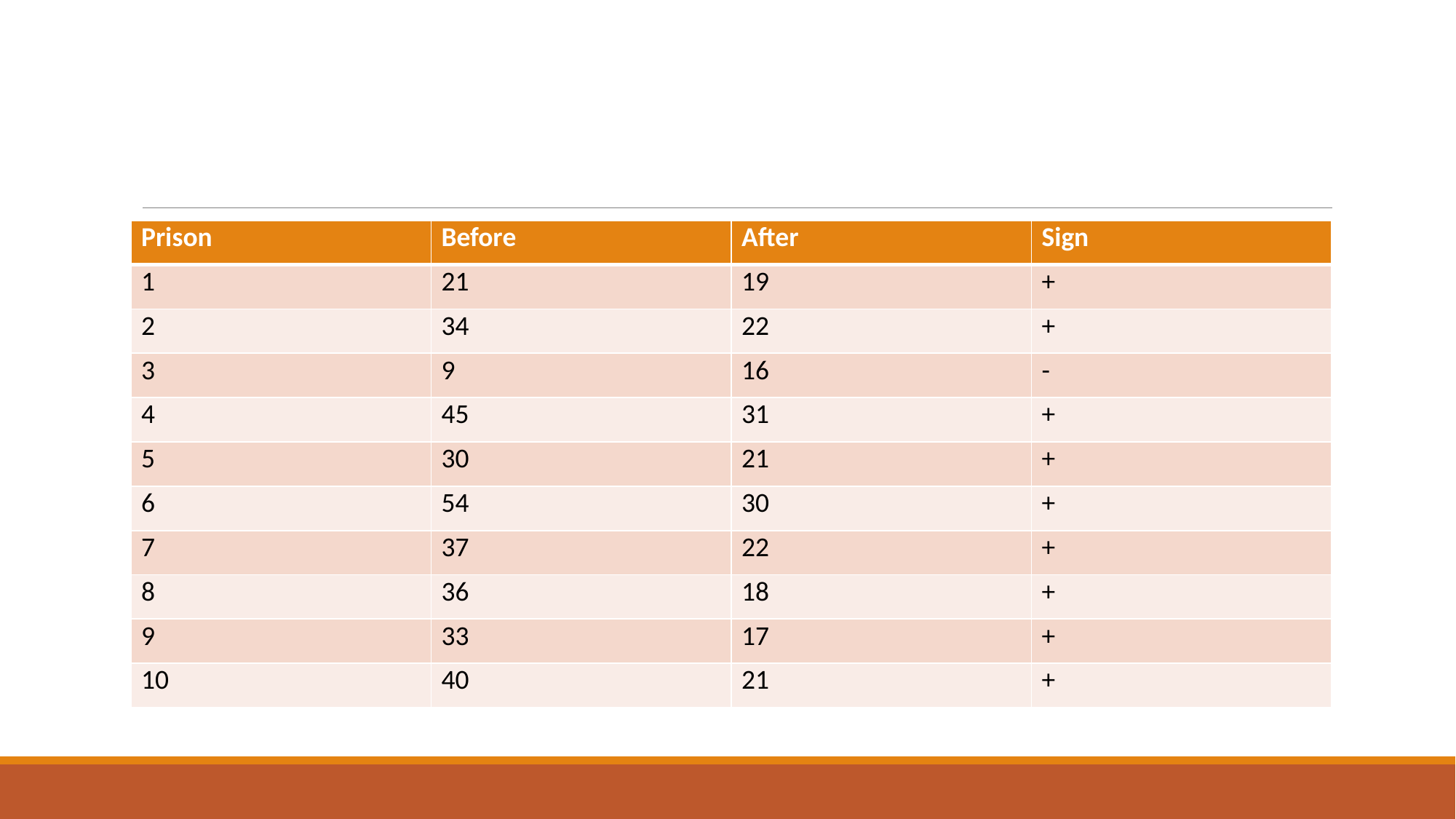

#
| Prison | Before | After | Sign |
| --- | --- | --- | --- |
| 1 | 21 | 19 | + |
| 2 | 34 | 22 | + |
| 3 | 9 | 16 | - |
| 4 | 45 | 31 | + |
| 5 | 30 | 21 | + |
| 6 | 54 | 30 | + |
| 7 | 37 | 22 | + |
| 8 | 36 | 18 | + |
| 9 | 33 | 17 | + |
| 10 | 40 | 21 | + |